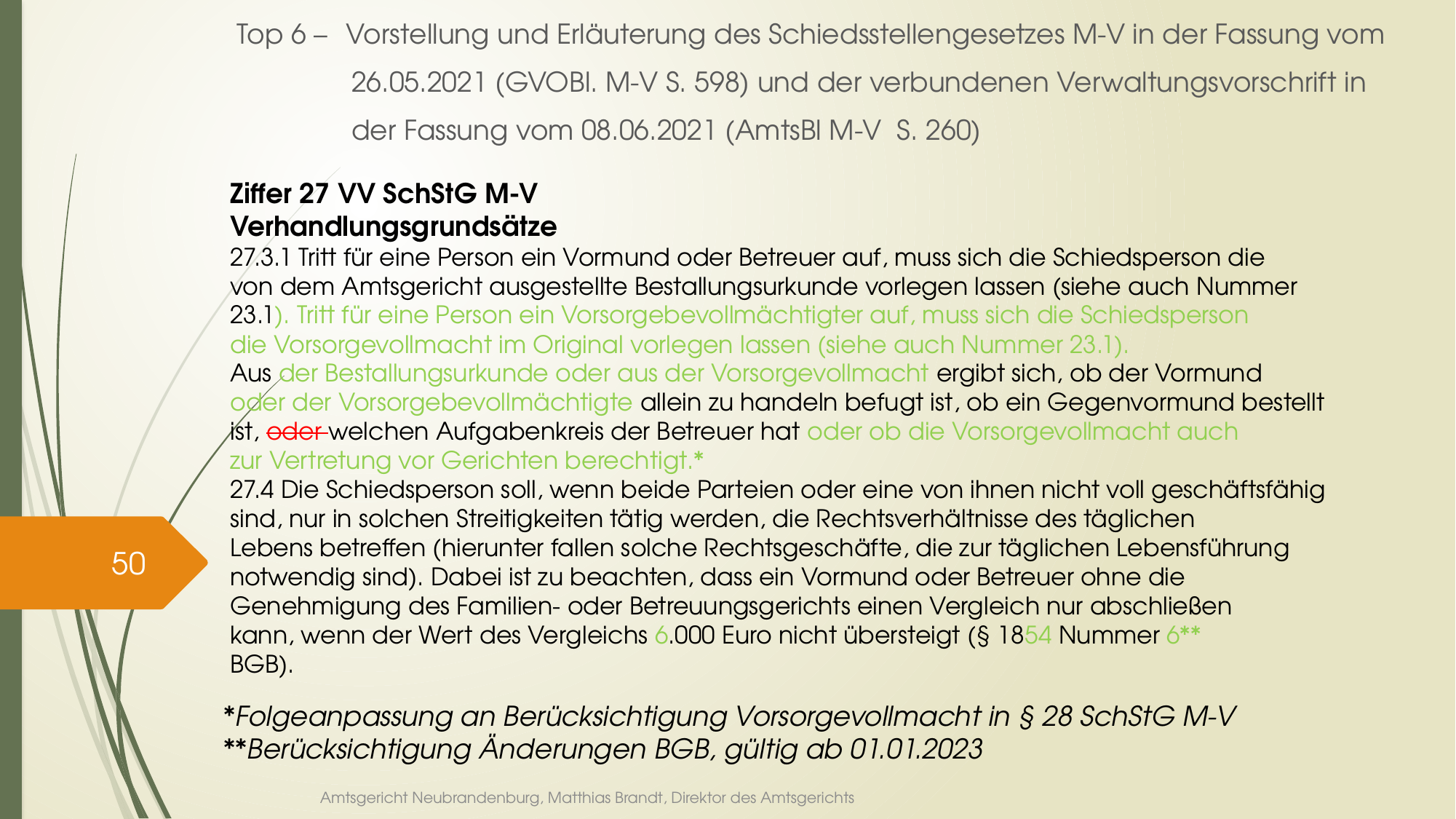

Top 6 – 	Vorstellung und Erläuterung des Schiedsstellengesetzes M-V in der Fassung vom
               26.05.2021 (GVOBl. M-V S. 598) und der verbundenen Verwaltungsvorschrift in
               der Fassung vom 08.06.2021 (AmtsBl M-V  S. 260)
Ziffer 27 VV SchStG M-V
Verhandlungsgrundsätze
27.3.1 Tritt für eine Person ein Vormund oder Betreuer auf, muss sich die Schiedsperson die
von dem Amtsgericht ausgestellte Bestallungsurkunde vorlegen lassen (siehe auch Nummer
23.1). Tritt für eine Person ein Vorsorgebevollmächtigter auf, muss sich die Schiedsperson
die Vorsorgevollmacht im Original vorlegen lassen (siehe auch Nummer 23.1).
Aus der Bestallungsurkunde oder aus der Vorsorgevollmacht ergibt sich, ob der Vormund
oder der Vorsorgebevollmächtigte allein zu handeln befugt ist, ob ein Gegenvormund bestellt
ist, oder welchen Aufgabenkreis der Betreuer hat oder ob die Vorsorgevollmacht auch
zur Vertretung vor Gerichten berechtigt.*
27.4 Die Schiedsperson soll, wenn beide Parteien oder eine von ihnen nicht voll geschäftsfähig
sind, nur in solchen Streitigkeiten tätig werden, die Rechtsverhältnisse des täglichen
Lebens betreffen (hierunter fallen solche Rechtsgeschäfte, die zur täglichen Lebensführung
notwendig sind). Dabei ist zu beachten, dass ein Vormund oder Betreuer ohne die
Genehmigung des Familien- oder Betreuungsgerichts einen Vergleich nur abschließen
kann, wenn der Wert des Vergleichs 6.000 Euro nicht übersteigt (§ 1854 Nummer 6**
BGB).
50
*Folgeanpassung an Berücksichtigung Vorsorgevollmacht in § 28 SchStG M-V
**Berücksichtigung Änderungen BGB, gültig ab 01.01.2023
Amtsgericht Neubrandenburg, Matthias Brandt, Direktor des Amtsgerichts